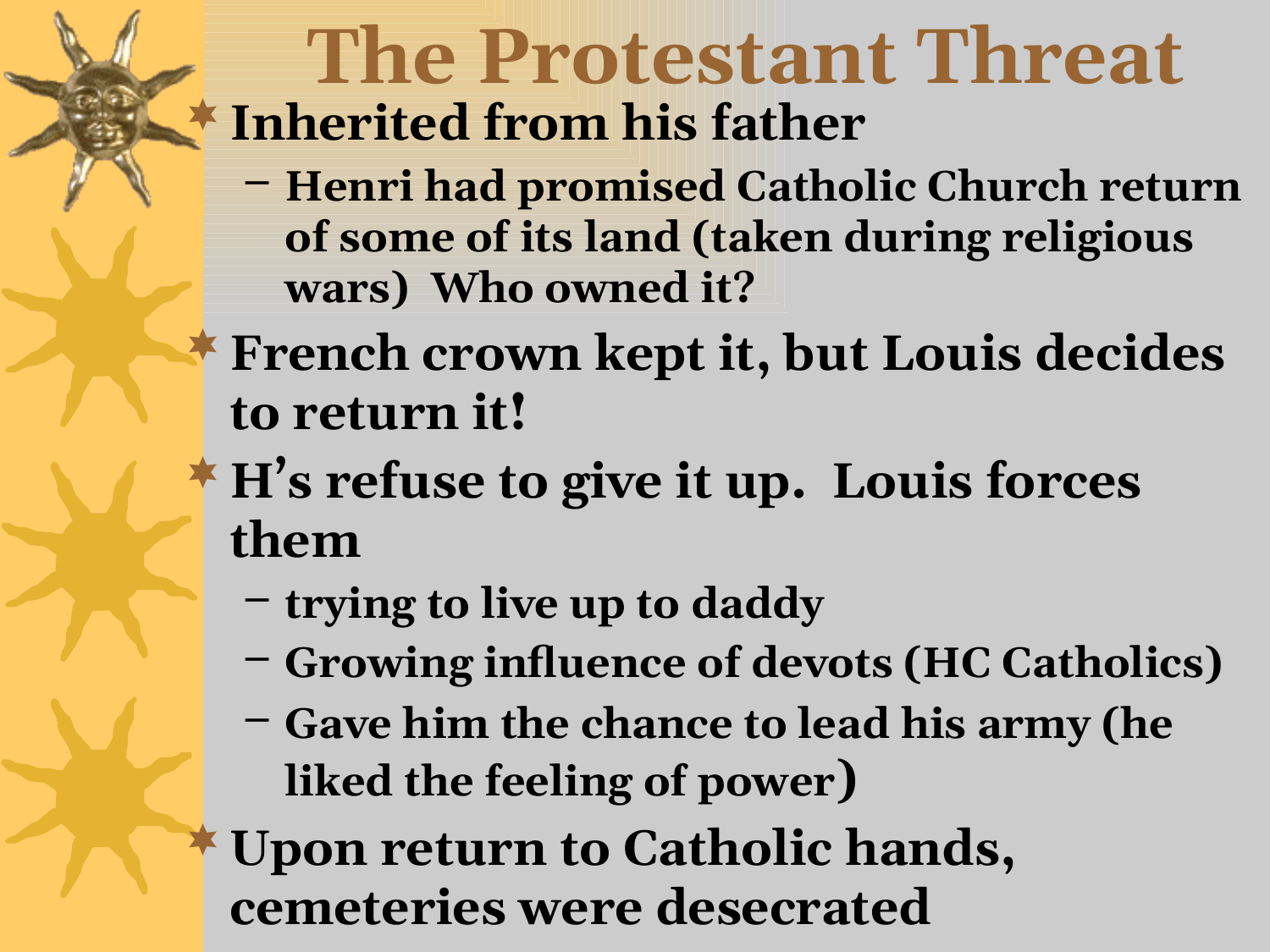

# The Protestant Threat
Inherited from his father
Henri had promised Catholic Church return of some of its land (taken during religious wars)  Who owned it?
French crown kept it, but Louis decides to return it!
H’s refuse to give it up.  Louis forces them
trying to live up to daddy
Growing influence of devots (HC Catholics)
Gave him the chance to lead his army (he liked the feeling of power)
Upon return to Catholic hands, cemeteries were desecrated